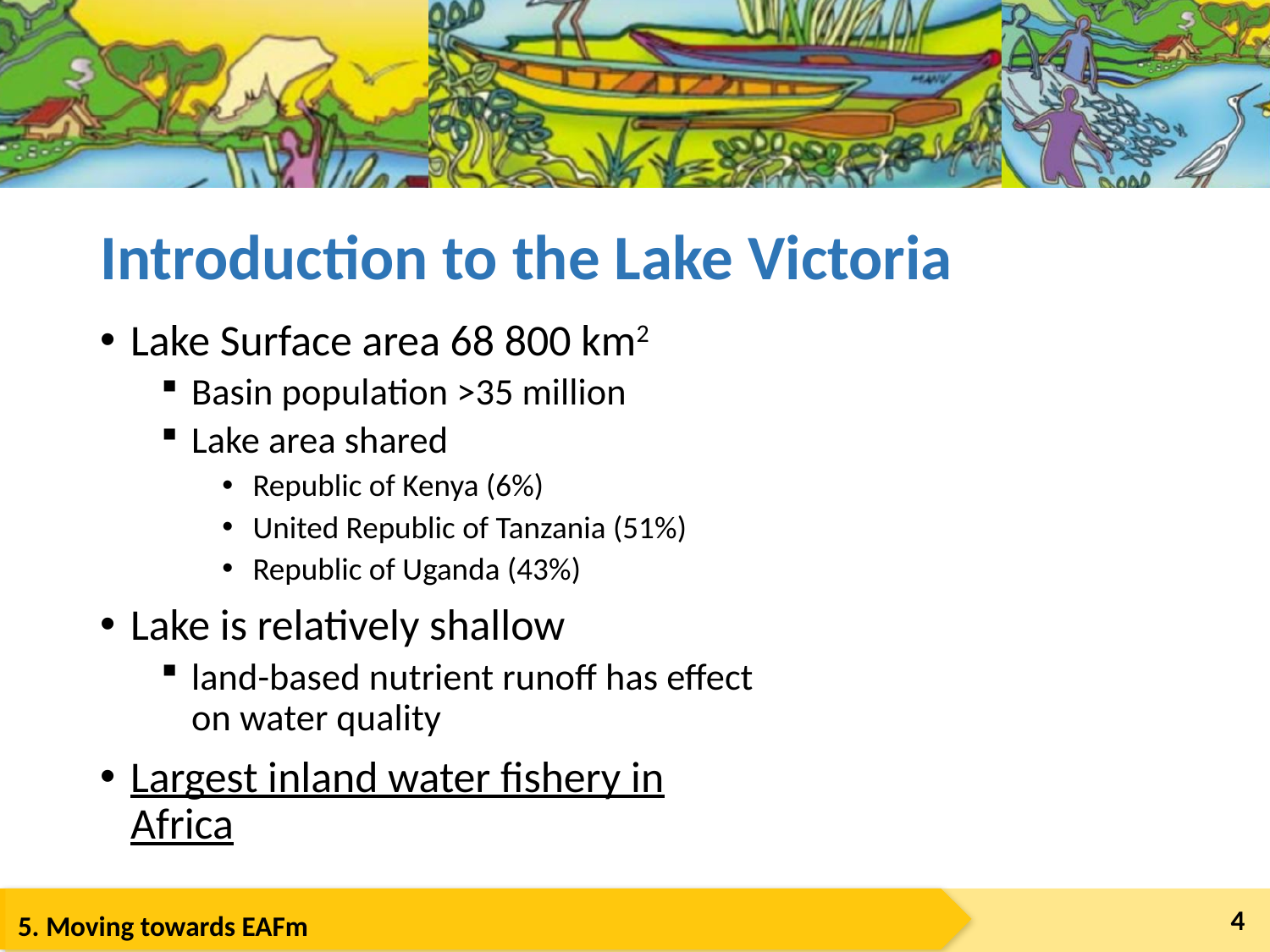

# Introduction to the Lake Victoria
Lake Surface area 68 800 km2
Basin population >35 million
Lake area shared
Republic of Kenya (6%)
United Republic of Tanzania (51%)
Republic of Uganda (43%)
Lake is relatively shallow
land-based nutrient runoff has effect on water quality
Largest inland water fishery in Africa

4